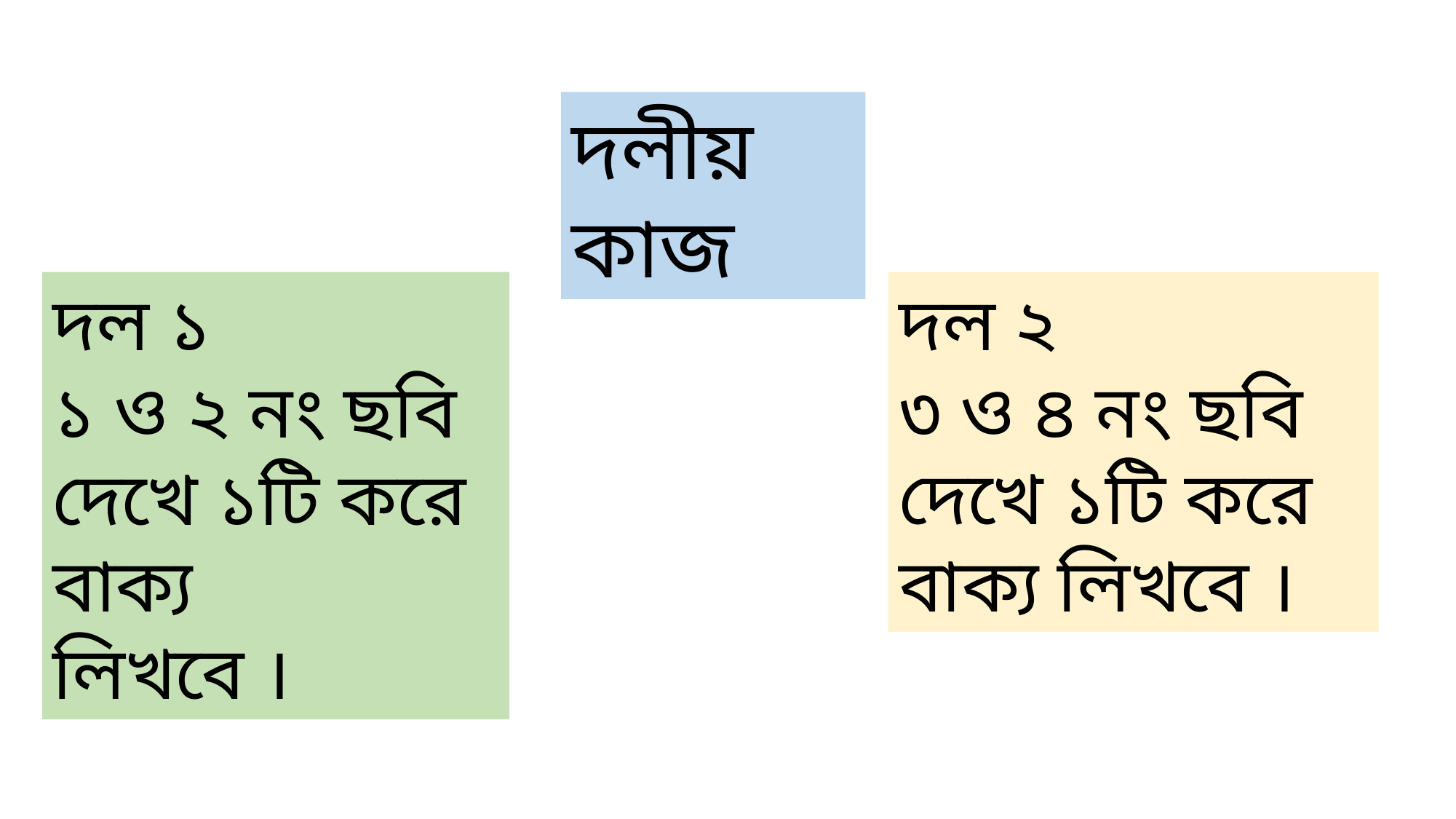

দলীয় কাজ
দল ১
১ ও ২ নং ছবি দেখে ১টি করে বাক্য
লিখবে ।
দল ২
৩ ও ৪ নং ছবি দেখে ১টি করে বাক্য লিখবে ।